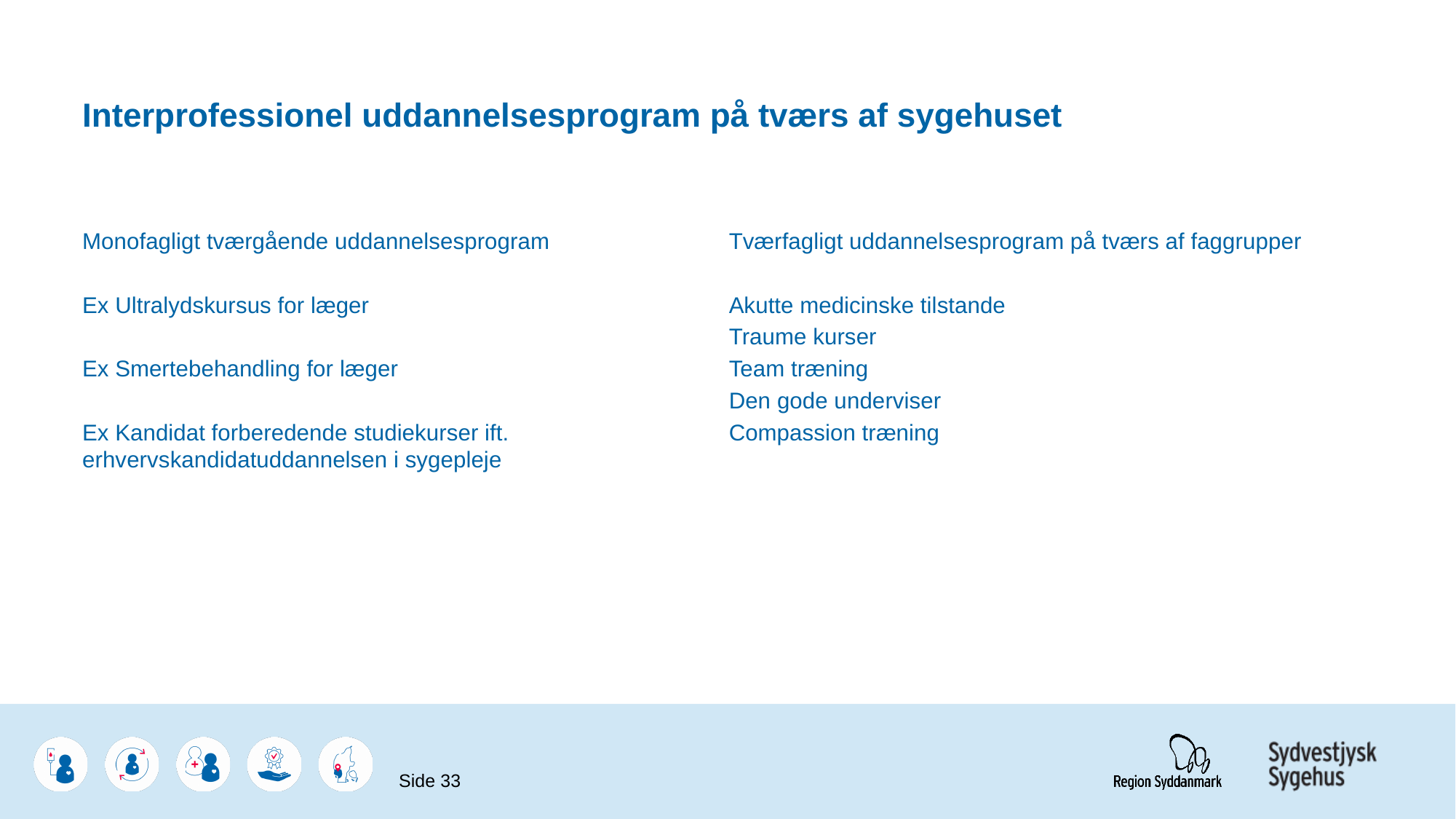

Interprofessionel uddannelsesprogram på tværs af sygehuset

Monofagligt tværgående uddannelsesprogram

Ex Ultralydskursus for læger

Ex Smertebehandling for læger

Ex Kandidat forberedende studiekurser ift. erhvervskandidatuddannelsen i sygepleje

Tværfagligt uddannelsesprogram på tværs af faggrupper

Akutte medicinske tilstande
Traume kurser
Team træning
Den gode underviser
Compassion træning

Side 33